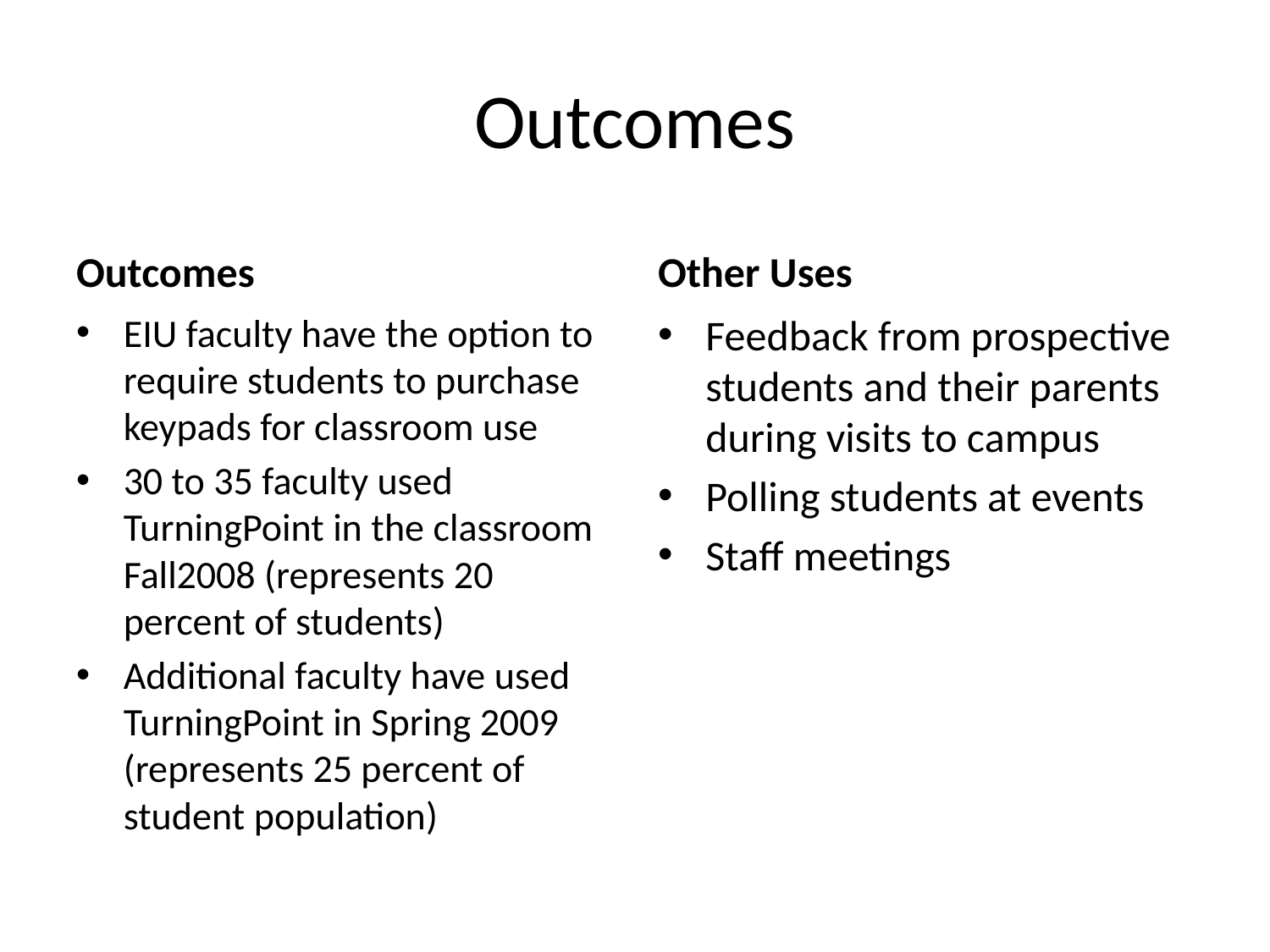

# Outcomes
Outcomes
Other Uses
EIU faculty have the option to require students to purchase keypads for classroom use
30 to 35 faculty used TurningPoint in the classroom Fall2008 (represents 20 percent of students)
Additional faculty have used TurningPoint in Spring 2009  (represents 25 percent of  student population)
Feedback from prospective students and their parents during visits to campus
Polling students at events
Staff meetings